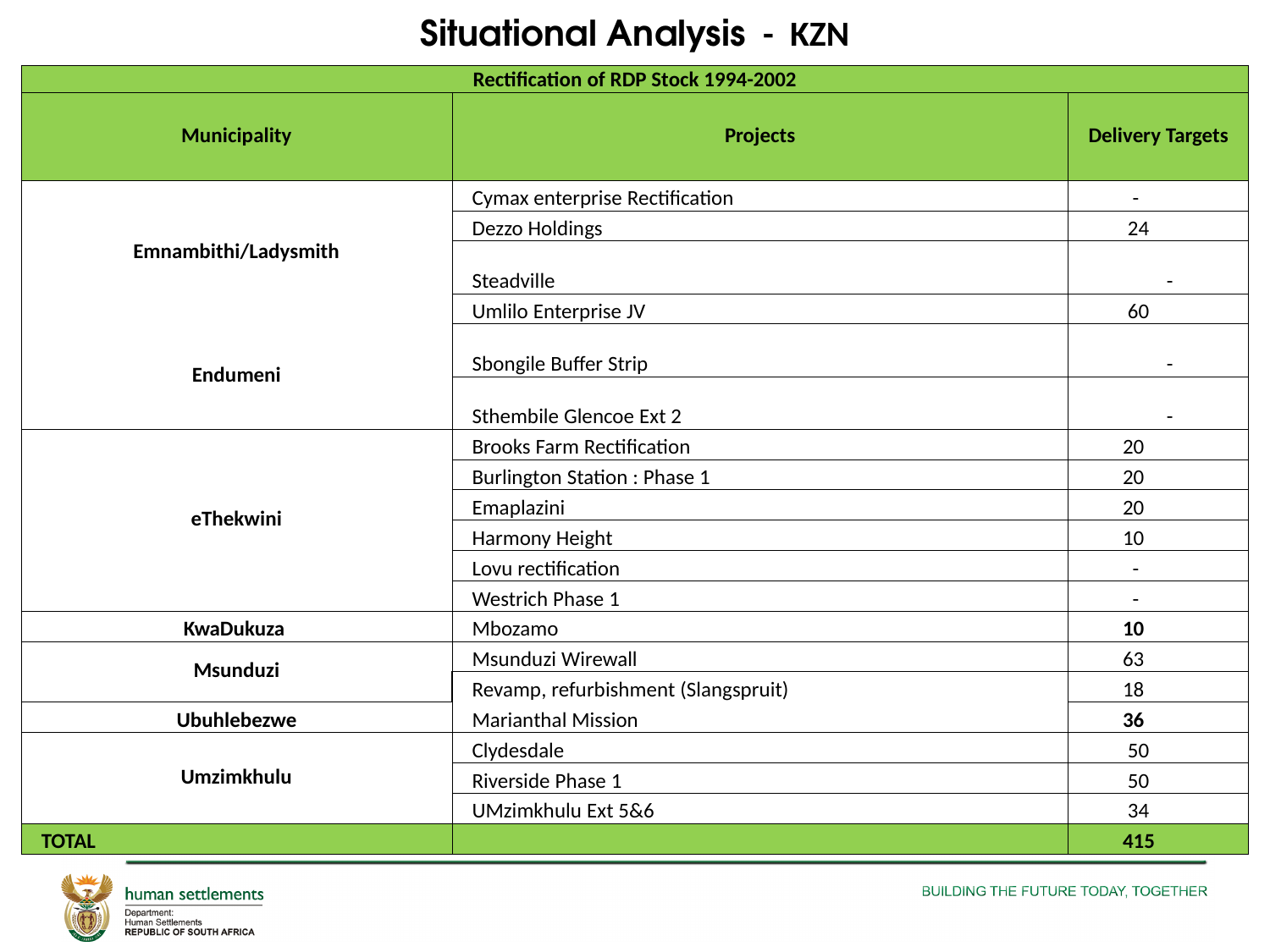

# Situational Analysis  -  KZN
| Rectification of RDP Stock 1994-2002 |  |  |
| --- | --- | --- |
| Municipality | Projects | Delivery Targets |
| Emnambithi/Ladysmith | Cymax enterprise Rectification | - |
|  | Dezzo Holdings | 24 |
|  | Steadville | - |
|  | Umlilo Enterprise JV | 60 |
| Endumeni | Sbongile Buffer Strip | - |
|  | Sthembile Glencoe Ext 2 | - |
| eThekwini | Brooks Farm Rectification | 20 |
|  | Burlington Station : Phase 1 | 20 |
|  | Emaplazini | 20 |
|  | Harmony Height | 10 |
|  | Lovu rectification | - |
|  | Westrich Phase 1 | - |
| KwaDukuza | Mbozamo | 10 |
| Msunduzi | Msunduzi Wirewall | 63 |
|  | Revamp, refurbishment (Slangspruit) | 18 |
| Ubuhlebezwe | Marianthal Mission | 36 |
| Umzimkhulu | Clydesdale | 50 |
|  | Riverside Phase 1 | 50 |
|  | UMzimkhulu Ext 5&6 | 34 |
| TOTAL |  | 415 |